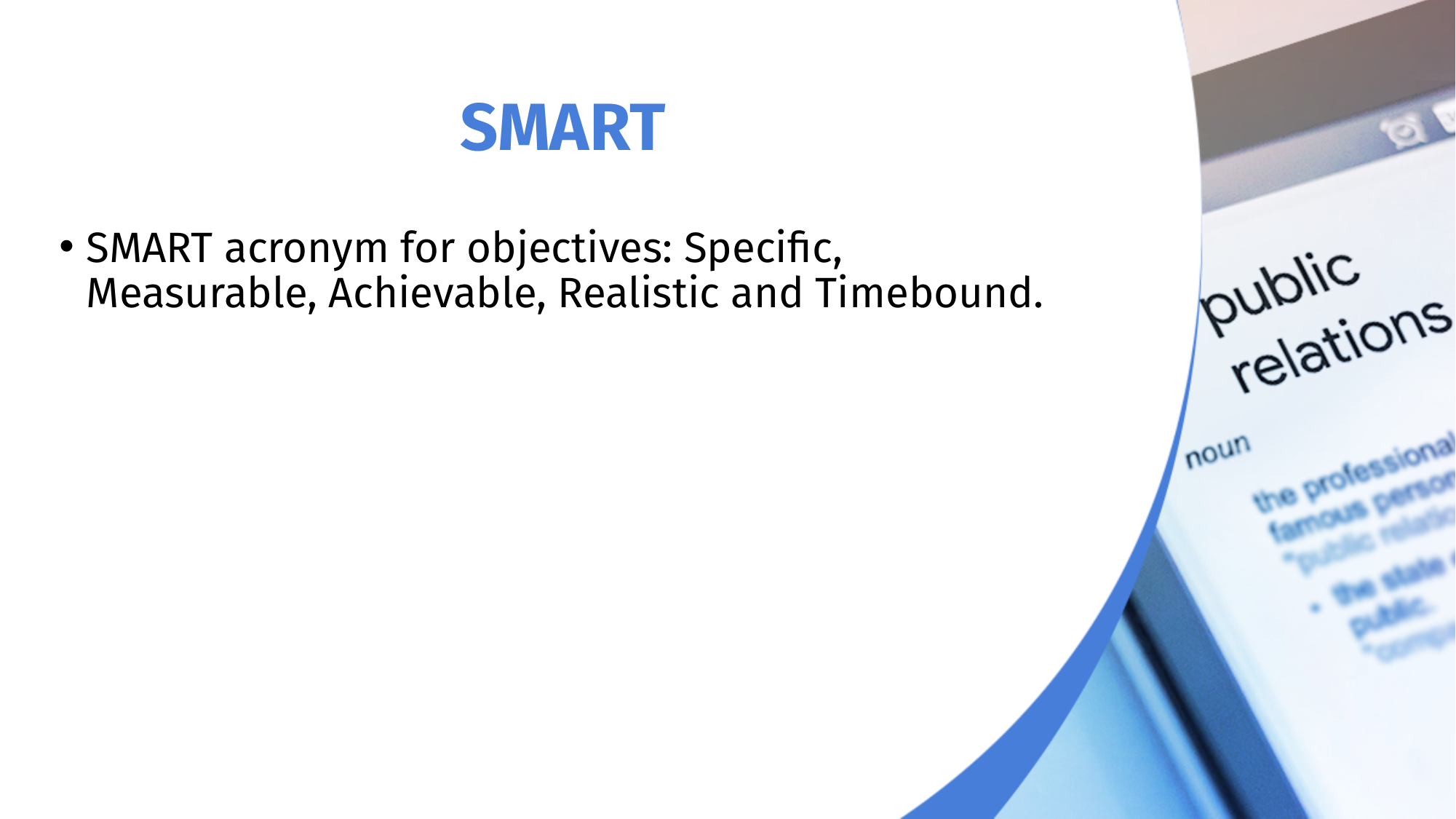

# SMART
SMART acronym for objectives: Specific, Measurable, Achievable, Realistic and Timebound.